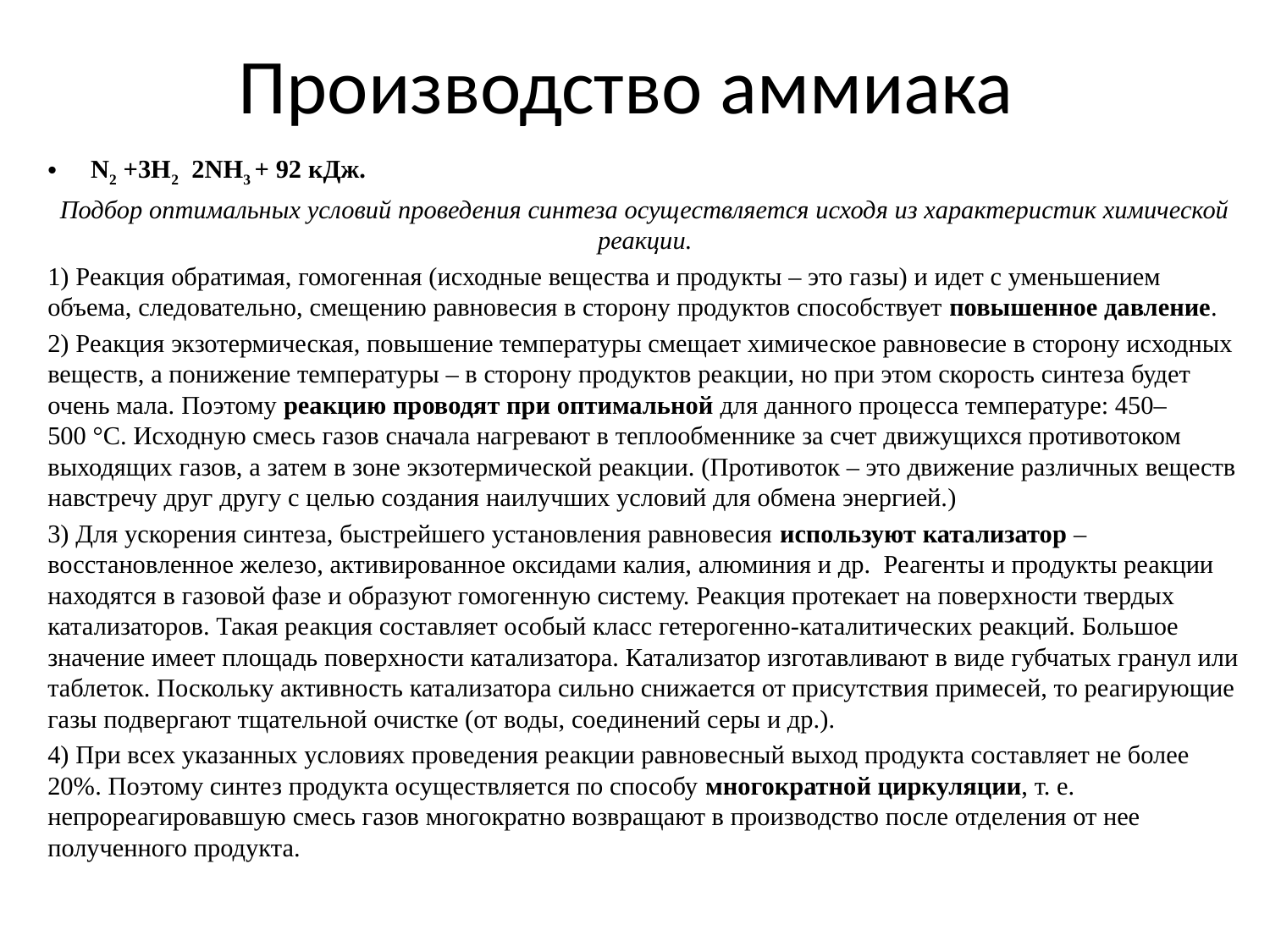

# Производство аммиака
N2 +3H2  2NH3 + 92 кДж.
Подбор оптимальных условий проведения синтеза осуществляется исходя из характеристик химической реакции.
1) Реакция обратимая, гомогенная (исходные вещества и продукты – это газы) и идет с уменьшением объема, следовательно, смещению равновесия в сторону продуктов способствует повышенное давление.
2) Реакция экзотермическая, повышение температуры смещает химическое равновесие в сторону исходных веществ, а понижение температуры – в сторону продуктов реакции, но при этом скорость синтеза будет очень мала. Поэтому реакцию проводят при оптимальной для данного процесса температуре: 450–500 °С. Исходную смесь газов сначала нагревают в теплообменнике за счет движущихся противотоком выходящих газов, а затем в зоне экзотермической реакции. (Противоток – это движение различных веществ навстречу друг другу с целью создания наилучших условий для обмена энергией.)
3) Для ускорения синтеза, быстрейшего установления равновесия используют катализатор – восстановленное железо, активированное оксидами калия, алюминия и др.  Реагенты и продукты реакции находятся в газовой фазе и образуют гомогенную систему. Реакция протекает на поверхности твердых катализаторов. Такая реакция составляет особый класс гетерогенно-каталитических реакций. Большое значение имеет площадь поверхности катализатора. Катализатор изготавливают в виде губчатых гранул или таблеток. Поскольку активность катализатора сильно снижается от присутствия примесей, то реагирующие газы подвергают тщательной очистке (от воды, соединений серы и др.).
4) При всех указанных условиях проведения реакции равновесный выход продукта составляет не более 20%. Поэтому синтез продукта осуществляется по способу многократной циркуляции, т. е. непрореагировавшую смесь газов многократно возвращают в производство после отделения от нее полученного продукта.